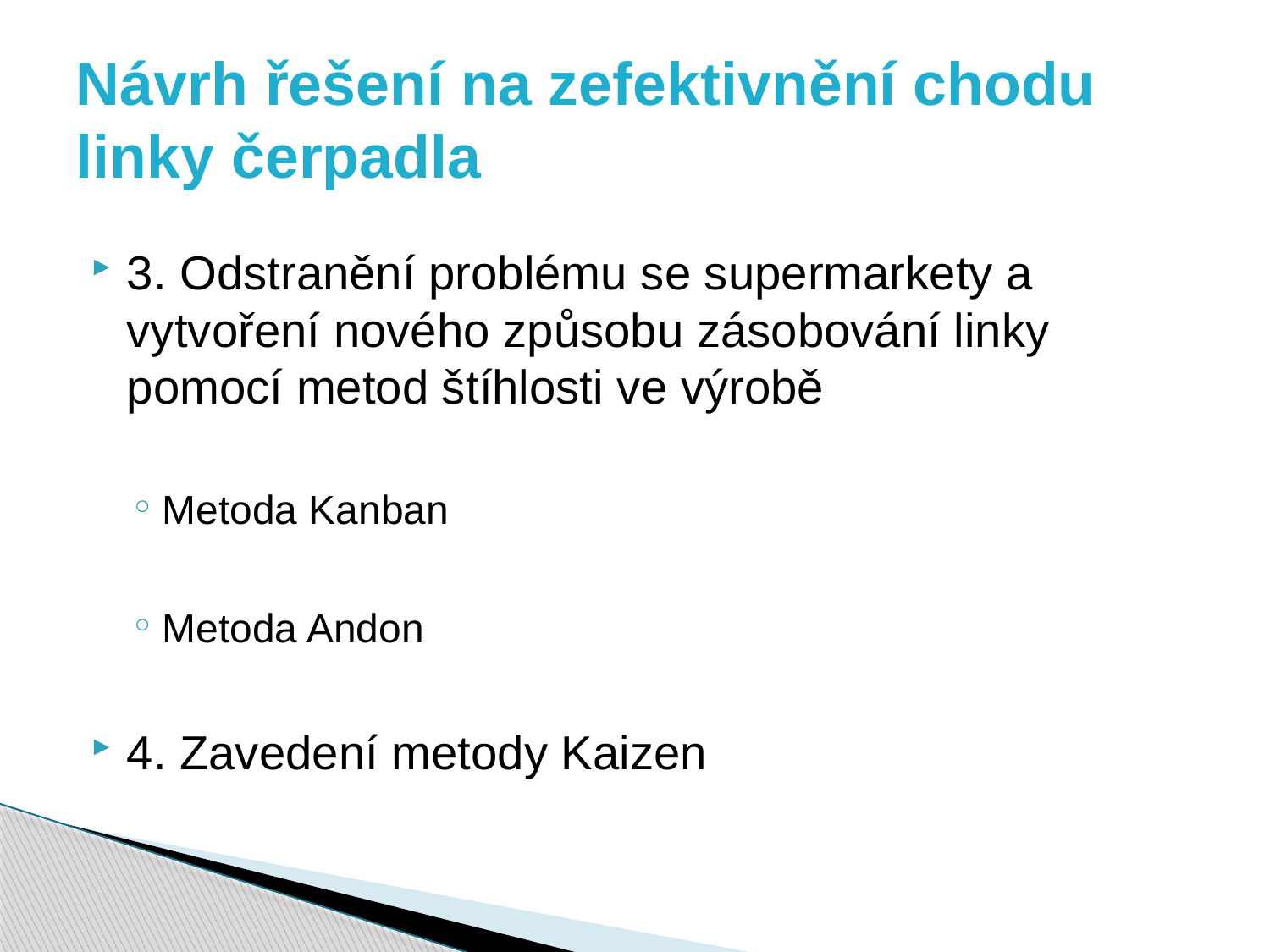

# Návrh řešení na zefektivnění chodu linky čerpadla
3. Odstranění problému se supermarkety a vytvoření nového způsobu zásobování linky pomocí metod štíhlosti ve výrobě

Metoda Kanban

Metoda Andon

4. Zavedení metody Kaizen